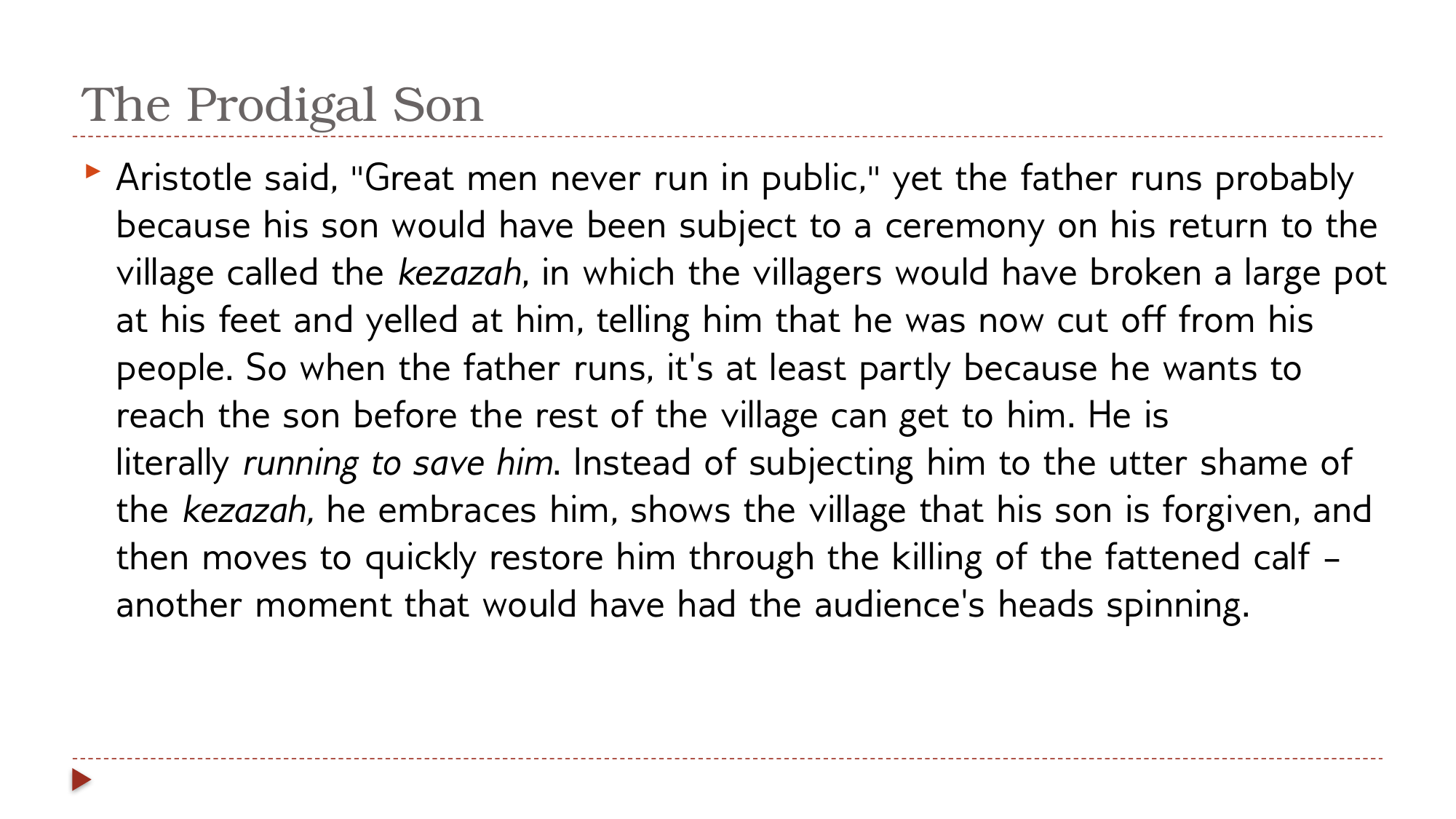

# The Prodigal Son
Aristotle said, "Great men never run in public," yet the father runs probably because his son would have been subject to a ceremony on his return to the village called the kezazah, in which the villagers would have broken a large pot at his feet and yelled at him, telling him that he was now cut off from his people. So when the father runs, it's at least partly because he wants to reach the son before the rest of the village can get to him. He is literally running to save him. Instead of subjecting him to the utter shame of the kezazah, he embraces him, shows the village that his son is forgiven, and then moves to quickly restore him through the killing of the fattened calf – another moment that would have had the audience's heads spinning.